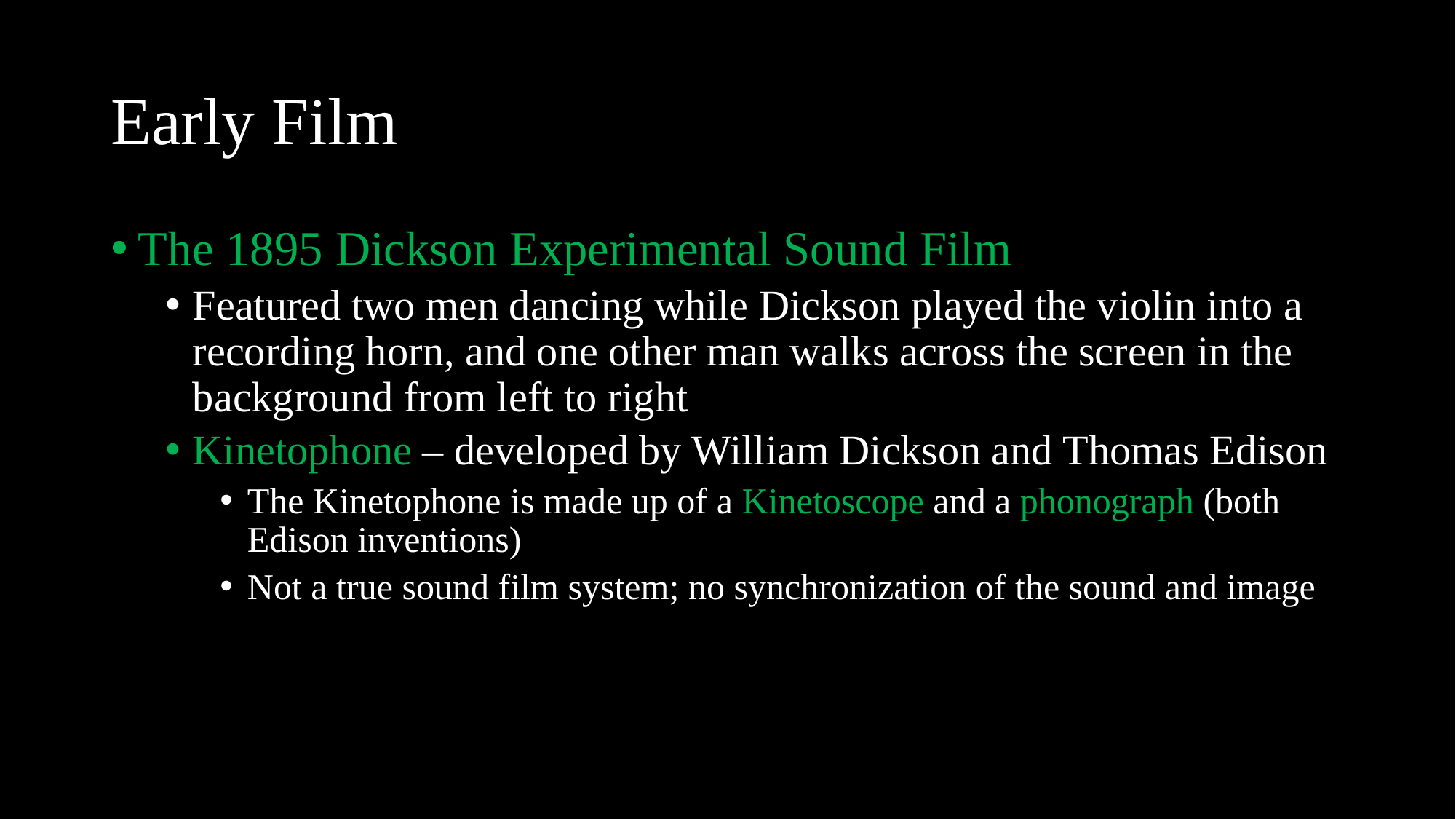

# Early Film
The 1895 Dickson Experimental Sound Film
Featured two men dancing while Dickson played the violin into a recording horn, and one other man walks across the screen in the background from left to right
Kinetophone – developed by William Dickson and Thomas Edison
The Kinetophone is made up of a Kinetoscope and a phonograph (both Edison inventions)
Not a true sound film system; no synchronization of the sound and image